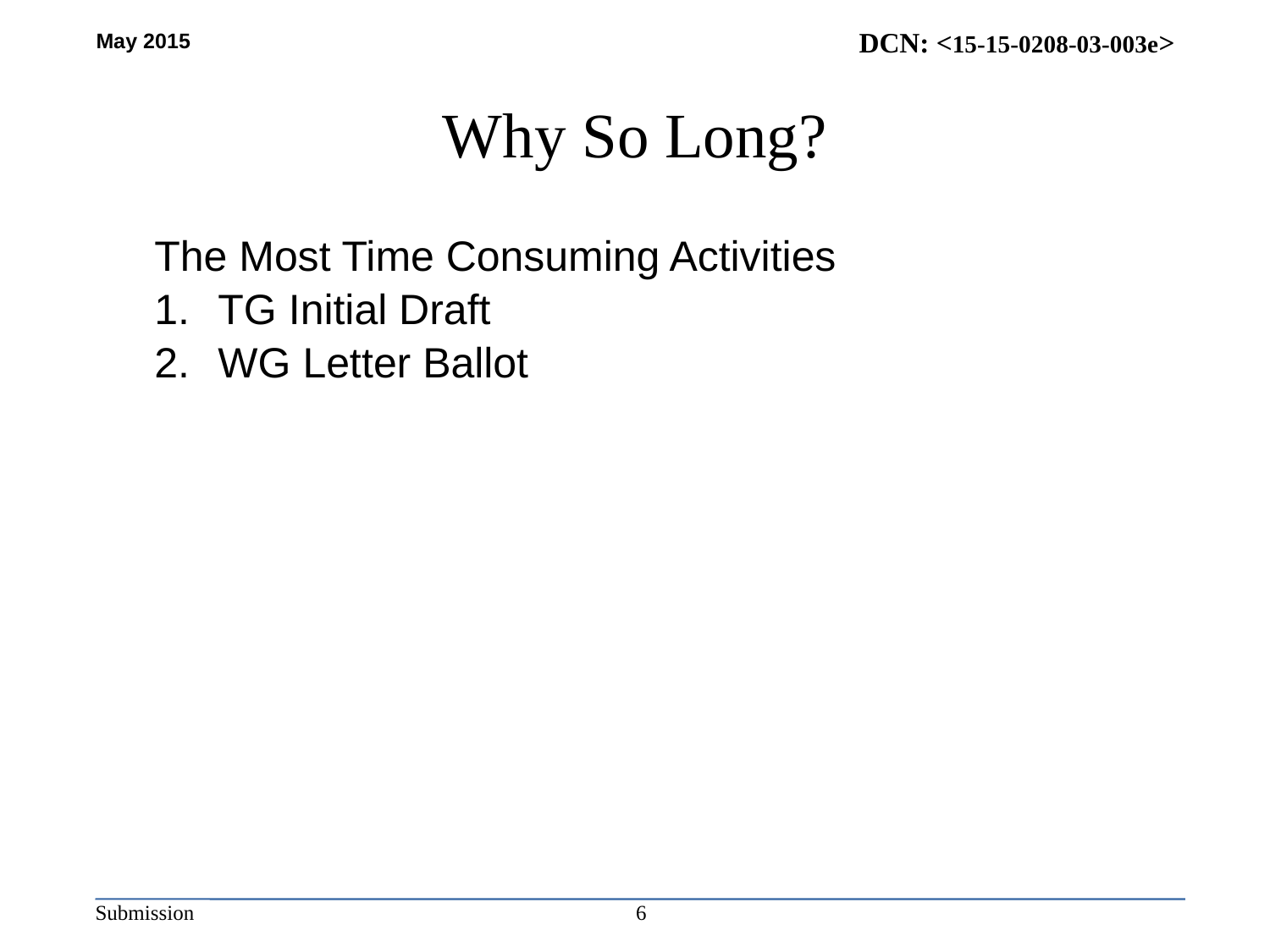

# Why So Long?
The Most Time Consuming Activities
TG Initial Draft
WG Letter Ballot
6